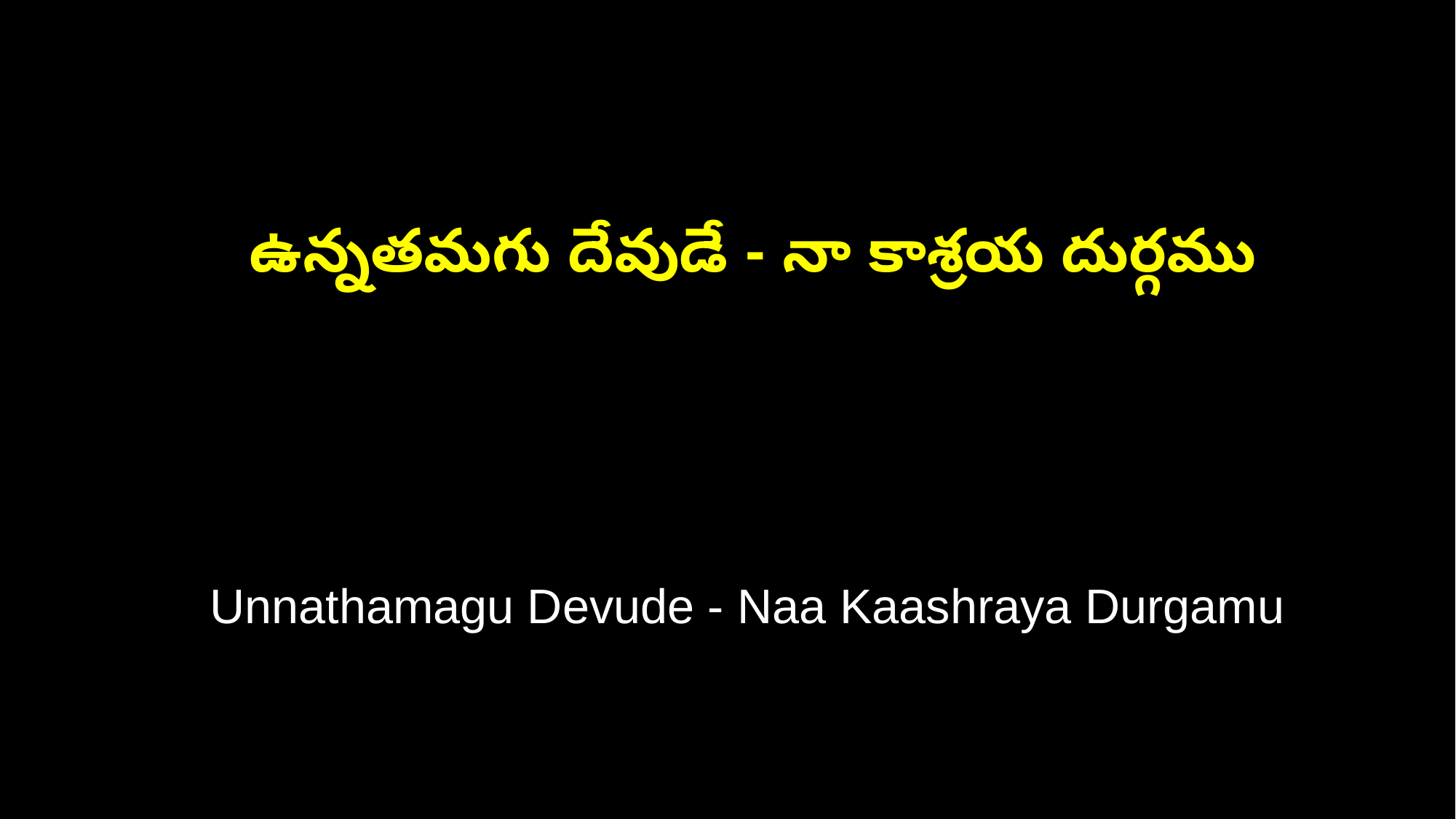

ఉన్నతమగు దేవుడే - నా కాశ్రయ దుర్గము
   Unnathamagu Devude - Naa Kaashraya Durgamu